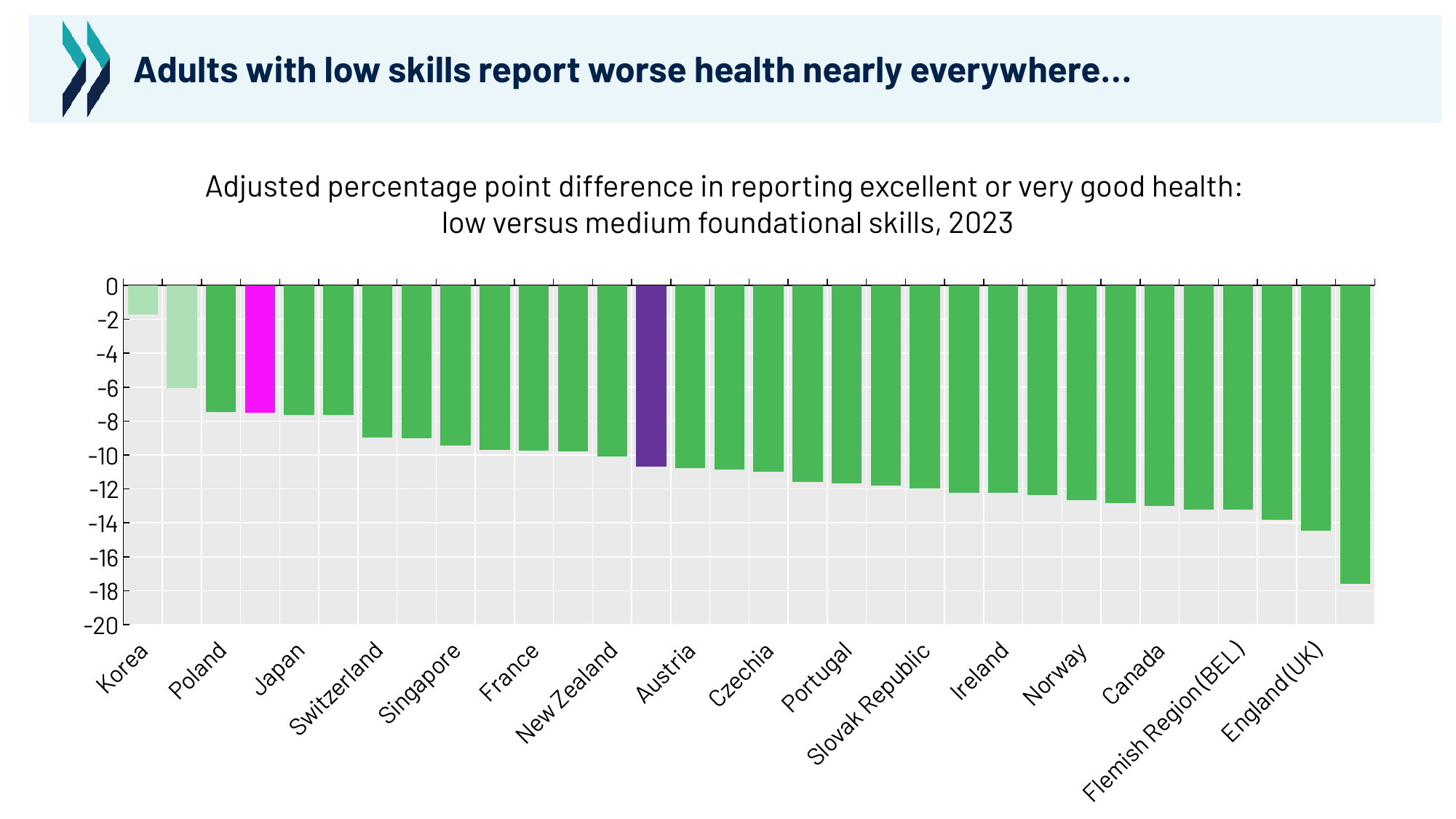

# Adults with low skills report worse health nearly everywhere…
Adjusted percentage point difference in reporting excellent or very good health:
low versus medium foundational skills, 2023

### Chart

| Category |  |
|---|---|
| Korea | -1.73694449309974 |
| Finland | -6.05999541232995 |
| Poland | -7.46600876407189 |
| Latvia | -7.5215803668169 |
| Japan | -7.62188100847869 |
| Spain | -7.65007447697404 |
| Switzerland | -8.97910759377943 |
| Lithuania | -9.01814176455629 |
| Singapore | -9.44137788560571 |
| Estonia | -9.69958367799633 |
| France | -9.75127734459647 |
| Israel | -9.80074008221155 |
| New Zealand | -10.0737505937968 |
| OECD average | -10.6858038959915 |
| Austria | -10.7844859835104 |
| Sweden | -10.8658132913681 |
| Czechia | -10.9887839557748 |
| Italy | -11.5958817649647 |
| Portugal | -11.6945793600021 |
| Chile | -11.8131691518722 |
| Slovak Republic | -11.9600864987643 |
| Germany | -12.2147565361471 |
| Ireland | -12.2170010147576 |
| Netherlands | -12.3791950842679 |
| Norway | -12.6694189277797 |
| Croatia | -12.8476788552237 |
| Canada | -13.0034006570343 |
| Hungary | -13.2190902428299 |
| Flemish Region (BEL) | -13.2238719749978 |
| United States | -13.8037366088605 |
| England (UK) | -14.4693156410073 |
| Denmark | -17.6066407111063 |